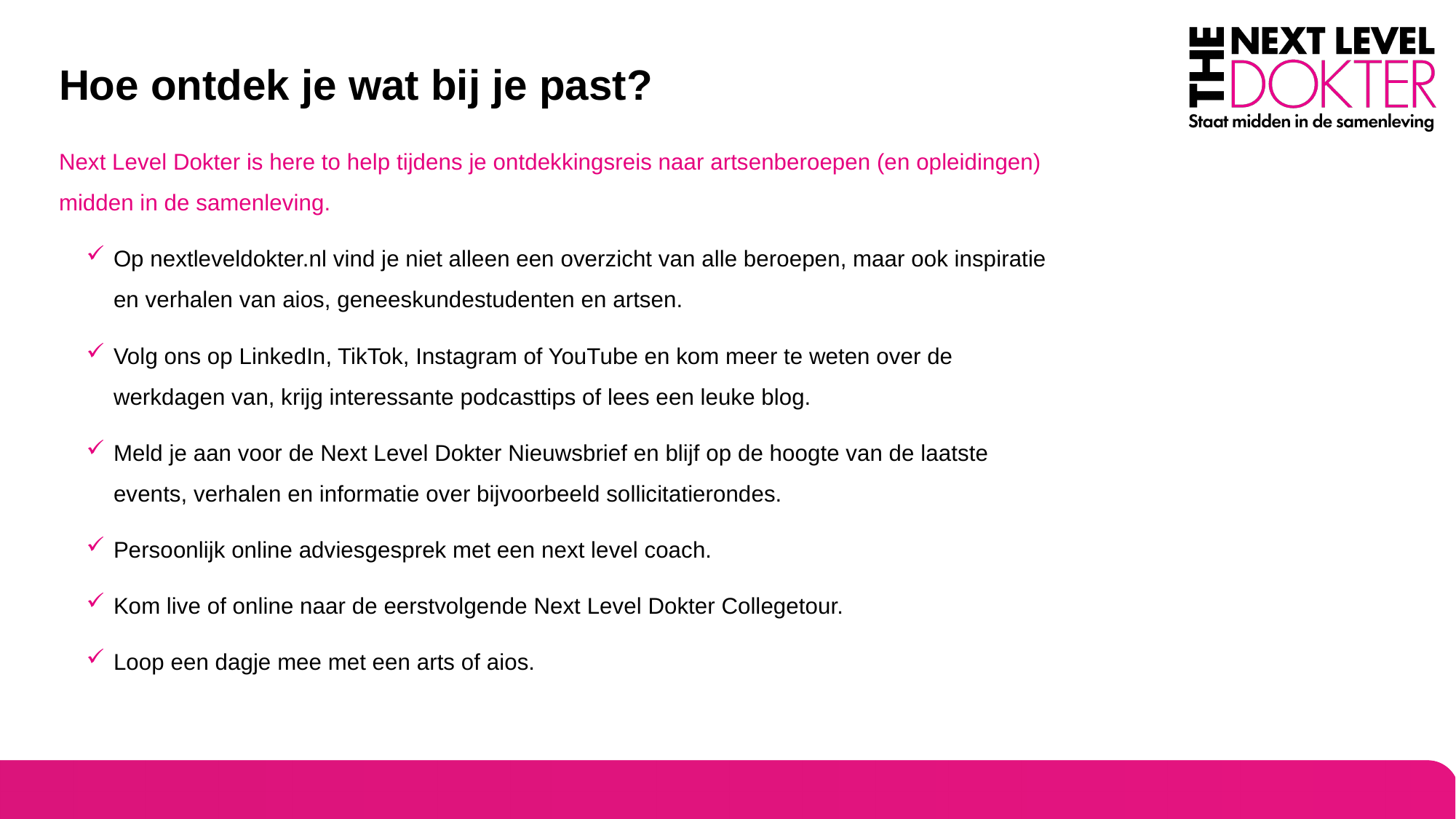

# Hoe ontdek je wat bij je past?
Next Level Dokter is here to help tijdens je ontdekkingsreis naar artsenberoepen (en opleidingen) midden in de samenleving.
Op nextleveldokter.nl vind je niet alleen een overzicht van alle beroepen, maar ook inspiratie en verhalen van aios, geneeskundestudenten en artsen.
Volg ons op LinkedIn, TikTok, Instagram of YouTube en kom meer te weten over de werkdagen van, krijg interessante podcasttips of lees een leuke blog.
Meld je aan voor de Next Level Dokter Nieuwsbrief en blijf op de hoogte van de laatste events, verhalen en informatie over bijvoorbeeld sollicitatierondes.
Persoonlijk online adviesgesprek met een next level coach.
Kom live of online naar de eerstvolgende Next Level Dokter Collegetour.
Loop een dagje mee met een arts of aios.